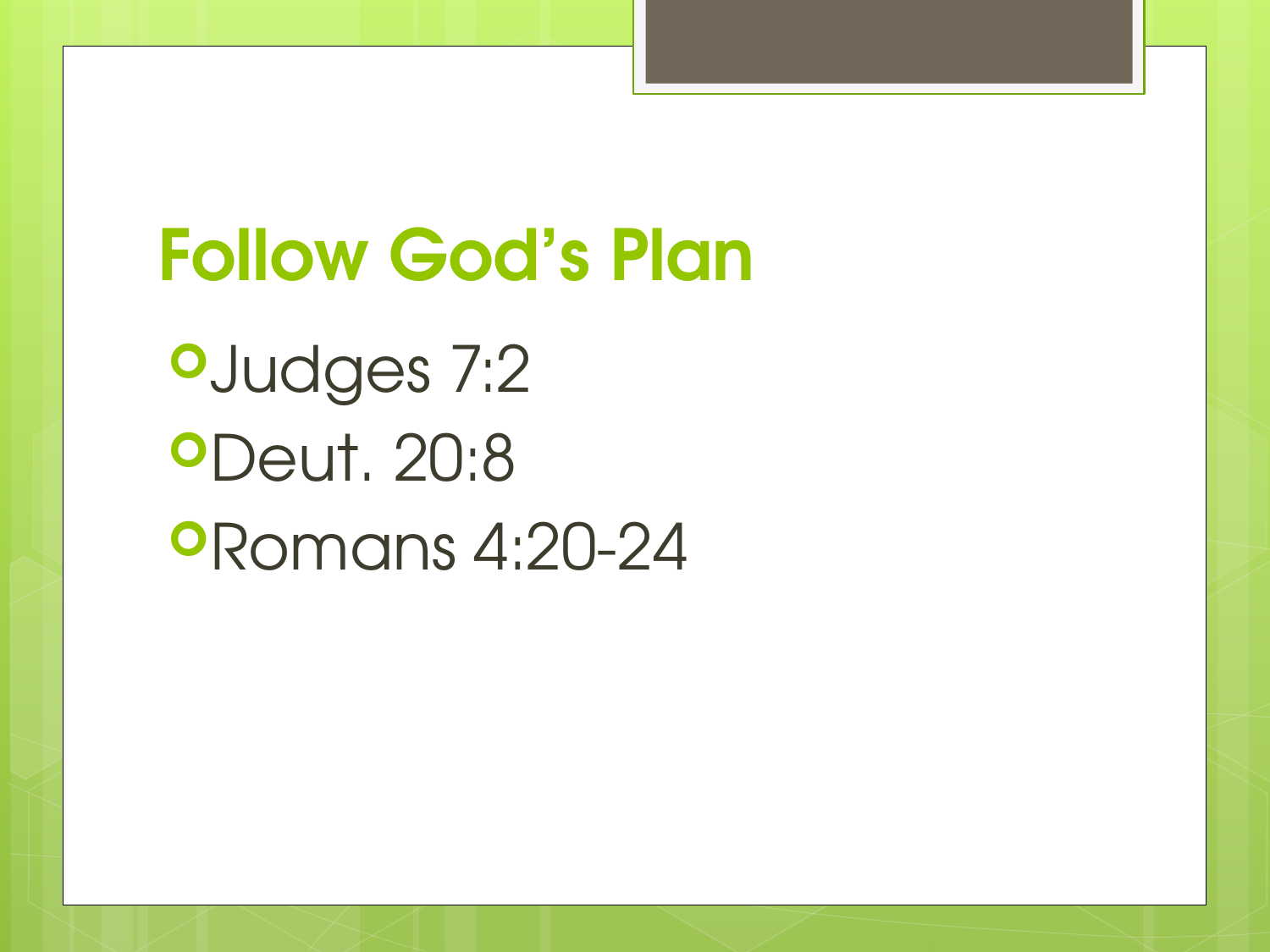

# Follow God’s Plan
Judges 7:2
Deut. 20:8
Romans 4:20-24